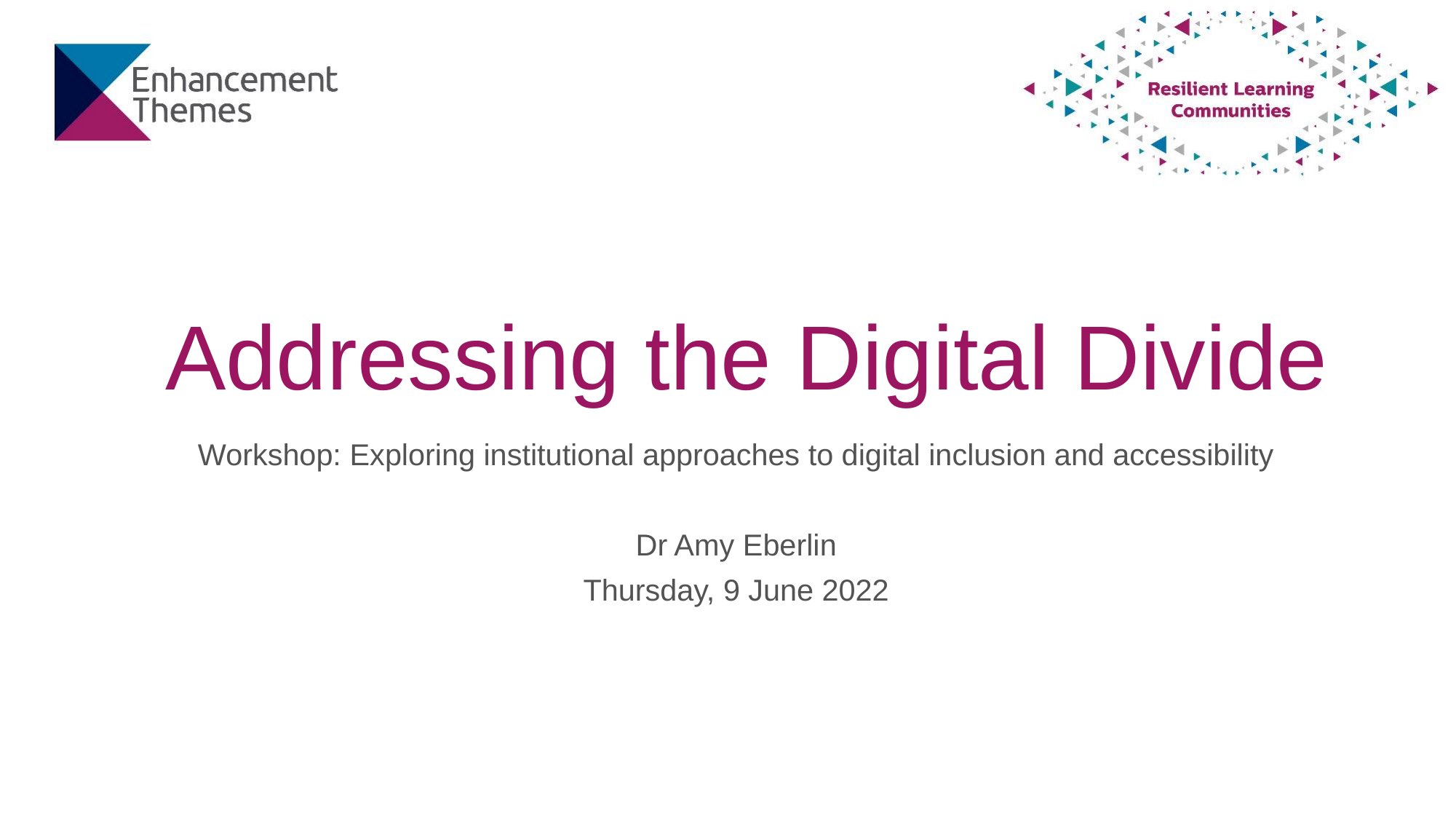

# Addressing the Digital Divide
Workshop: Exploring institutional approaches to digital inclusion and accessibility

Dr Amy Eberlin
Thursday, 9 June 2022